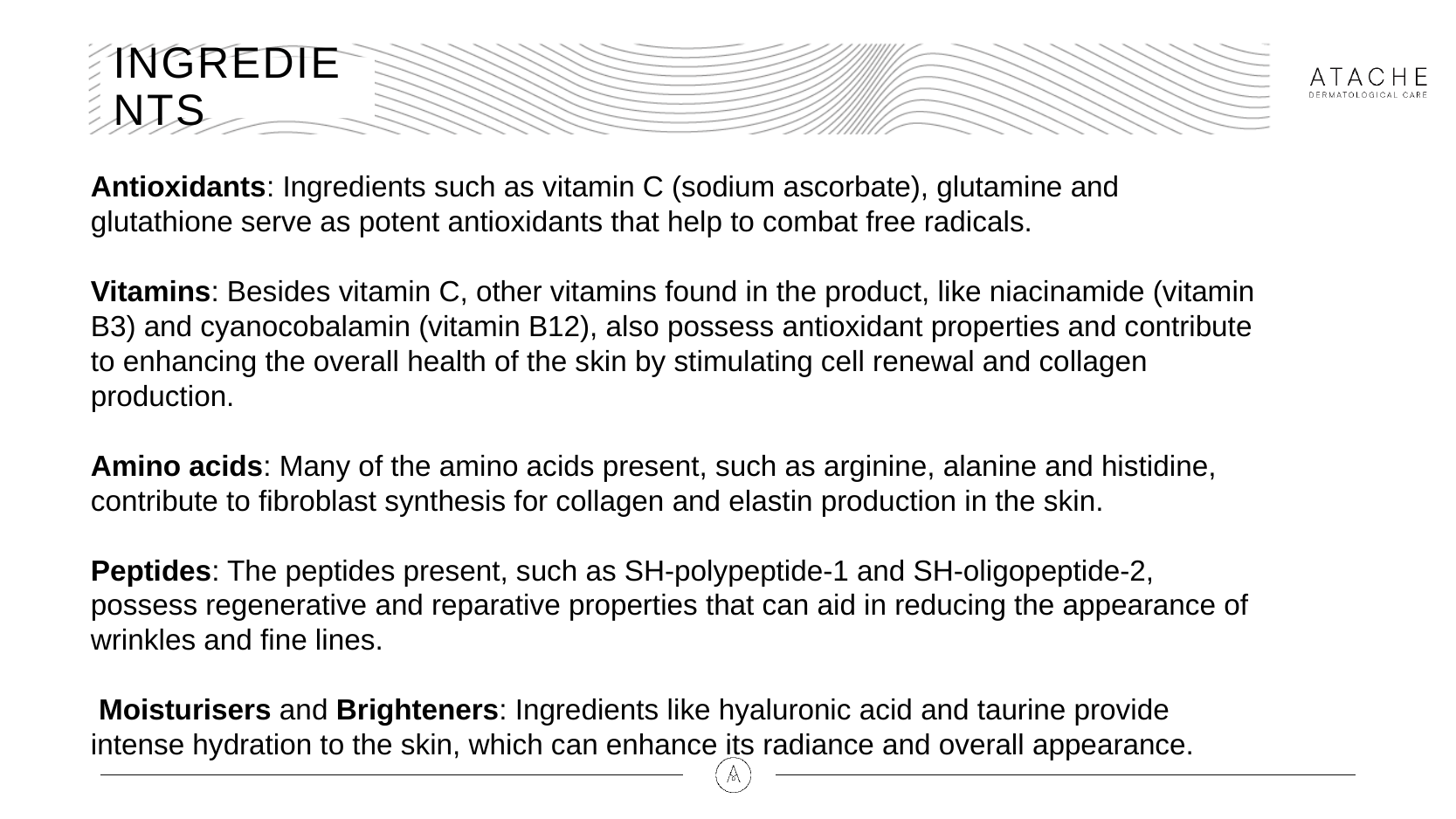

# INGREDIENTS
Antioxidants: Ingredients such as vitamin C (sodium ascorbate), glutamine and glutathione serve as potent antioxidants that help to combat free radicals.

Vitamins: Besides vitamin C, other vitamins found in the product, like niacinamide (vitamin B3) and cyanocobalamin (vitamin B12), also possess antioxidant properties and contribute to enhancing the overall health of the skin by stimulating cell renewal and collagen production.

Amino acids: Many of the amino acids present, such as arginine, alanine and histidine, contribute to fibroblast synthesis for collagen and elastin production in the skin.

Peptides: The peptides present, such as SH-polypeptide-1 and SH-oligopeptide-2, possess regenerative and reparative properties that can aid in reducing the appearance of wrinkles and fine lines.

 Moisturisers and Brighteners: Ingredients like hyaluronic acid and taurine provide intense hydration to the skin, which can enhance its radiance and overall appearance.